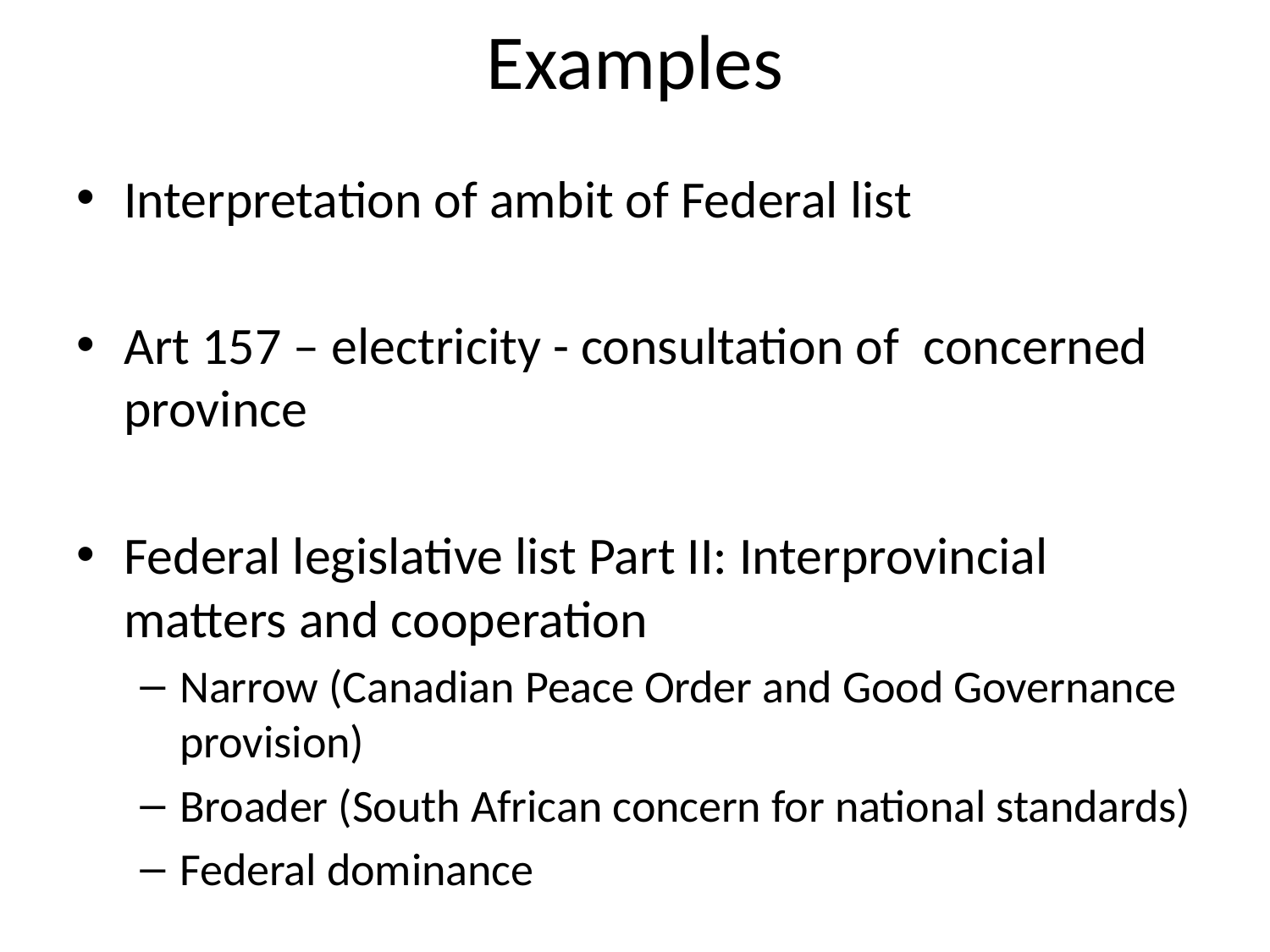

# Examples
Interpretation of ambit of Federal list

Art 157 – electricity - consultation of  concerned province

Federal legislative list Part II: Interprovincial matters and cooperation
Narrow (Canadian Peace Order and Good Governance provision)
Broader (South African concern for national standards)
Federal dominance